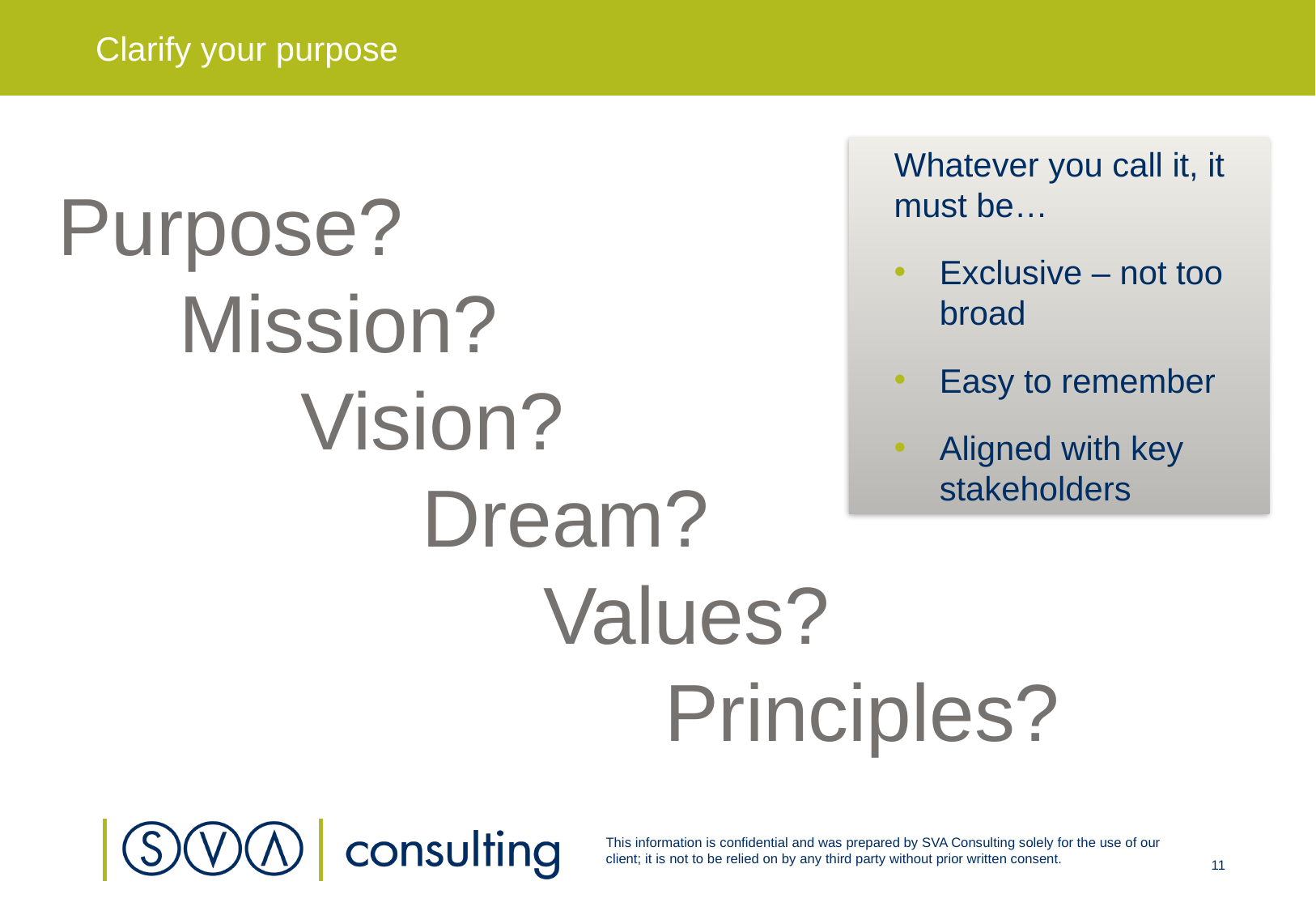

# Clarify your purpose
Whatever you call it, it must be…
Exclusive – not too broad
Easy to remember
Aligned with key stakeholders
Purpose?
	Mission?
		Vision?
			Dream?
				Values?
					Principles?
11